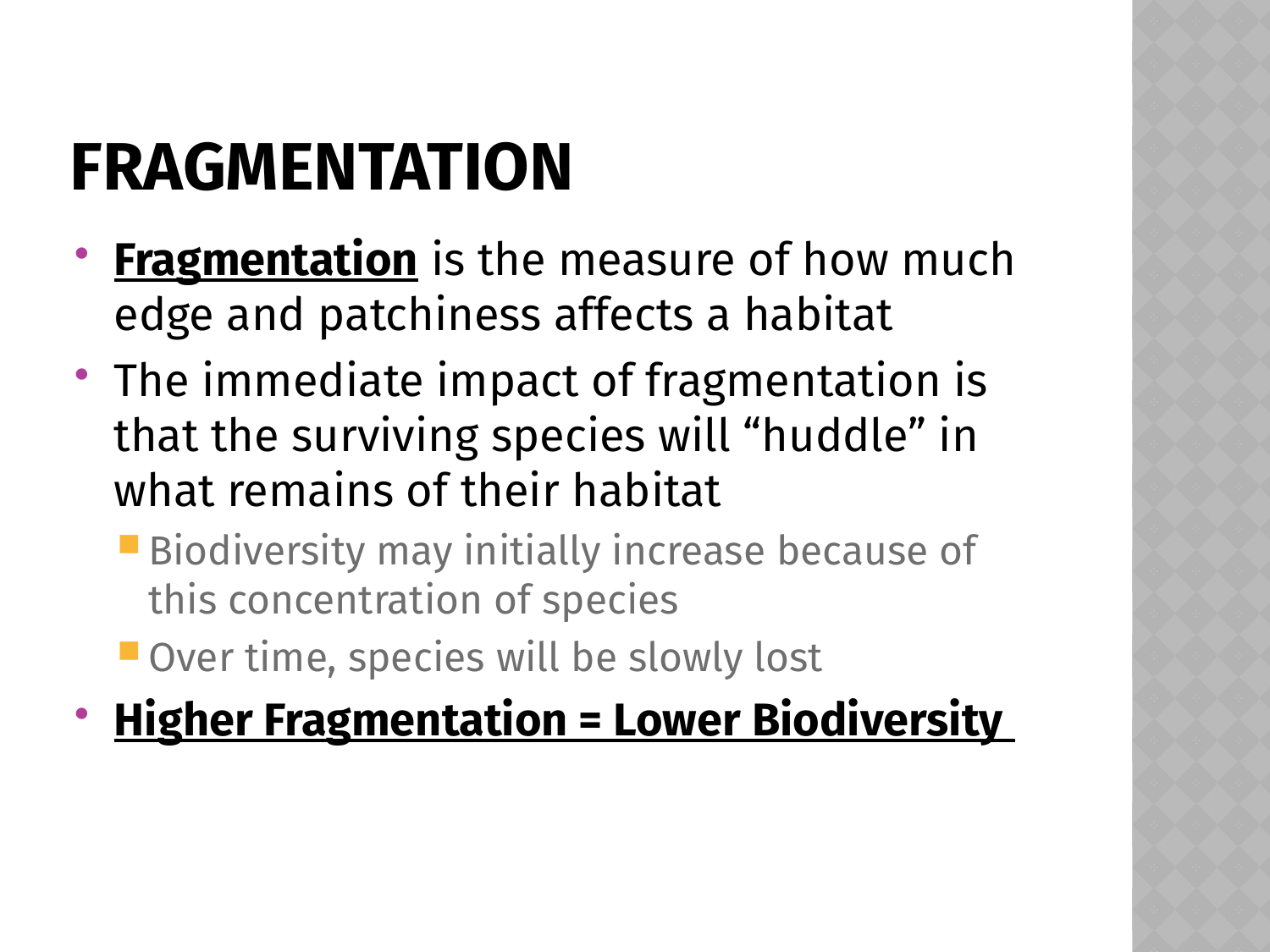

# Fragmentation
Fragmentation is the measure of how much edge and patchiness affects a habitat
The immediate impact of fragmentation is that the surviving species will “huddle” in what remains of their habitat
Biodiversity may initially increase because of this concentration of species
Over time, species will be slowly lost
Higher Fragmentation = Lower Biodiversity